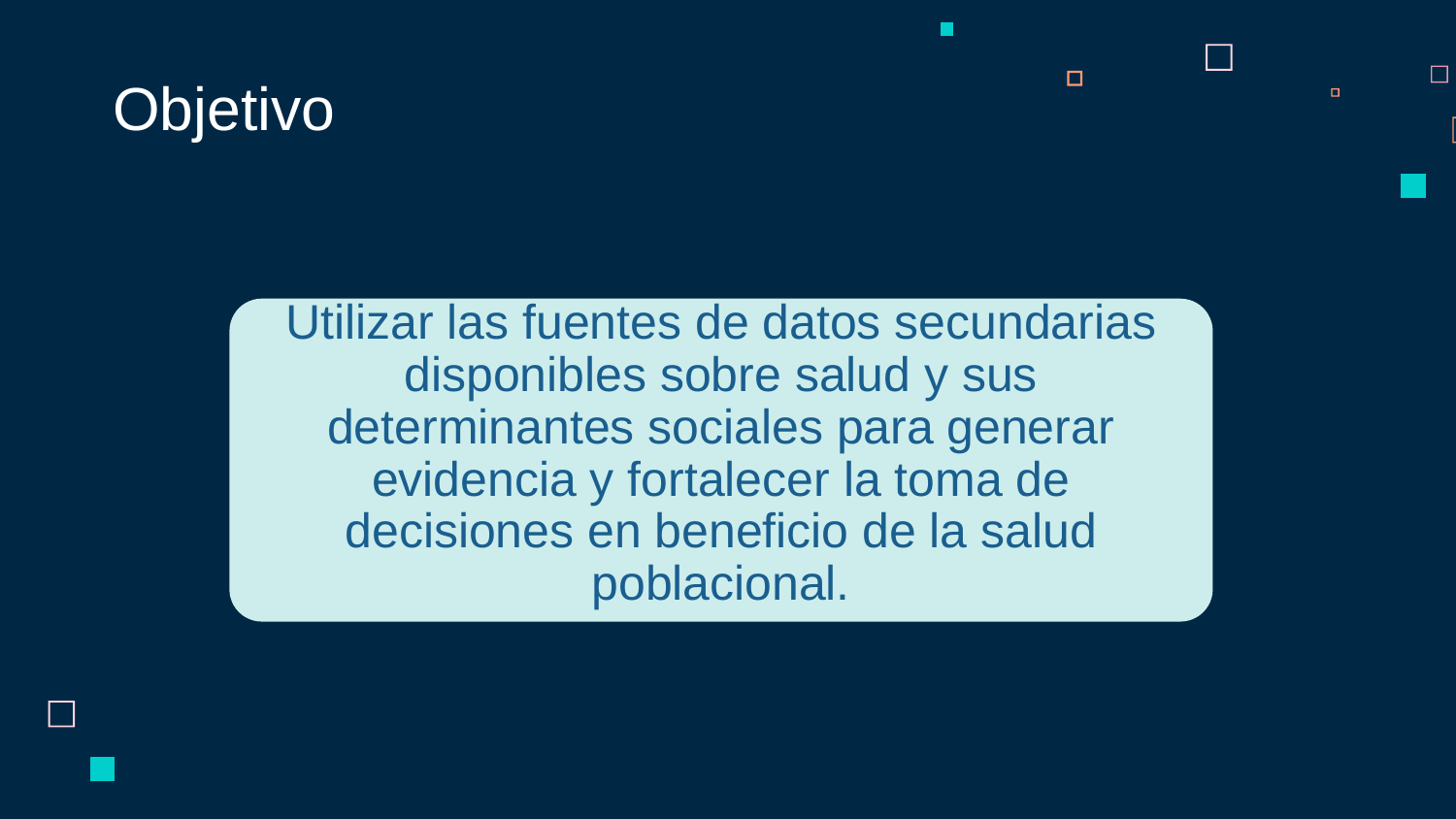

Objetivo

Utilizar las fuentes de datos secundarias disponibles sobre salud y sus determinantes sociales para generar evidencia y fortalecer la toma de decisiones en beneficio de la salud poblacional.